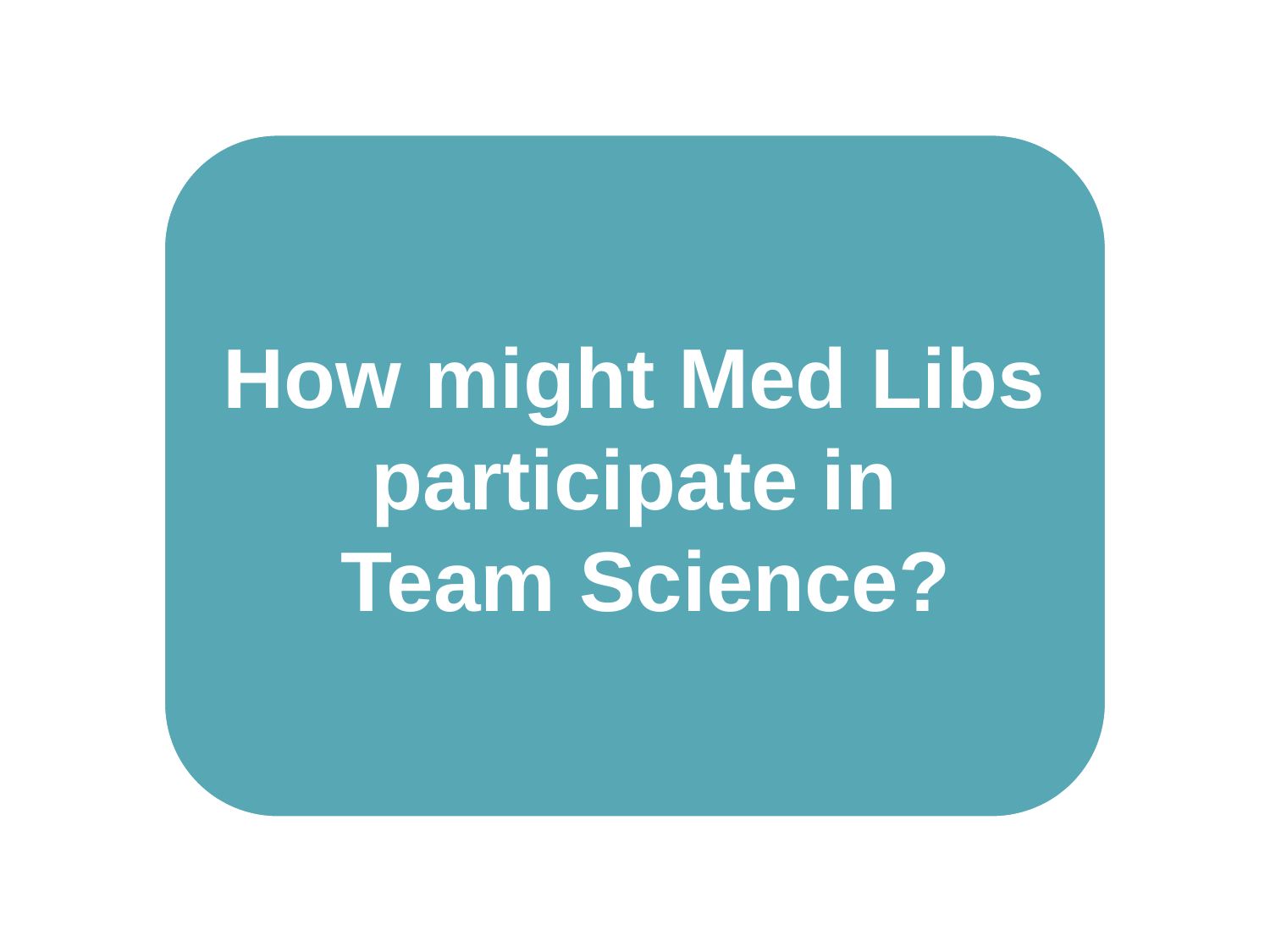

How might Med Libs
participate in
Team Science?